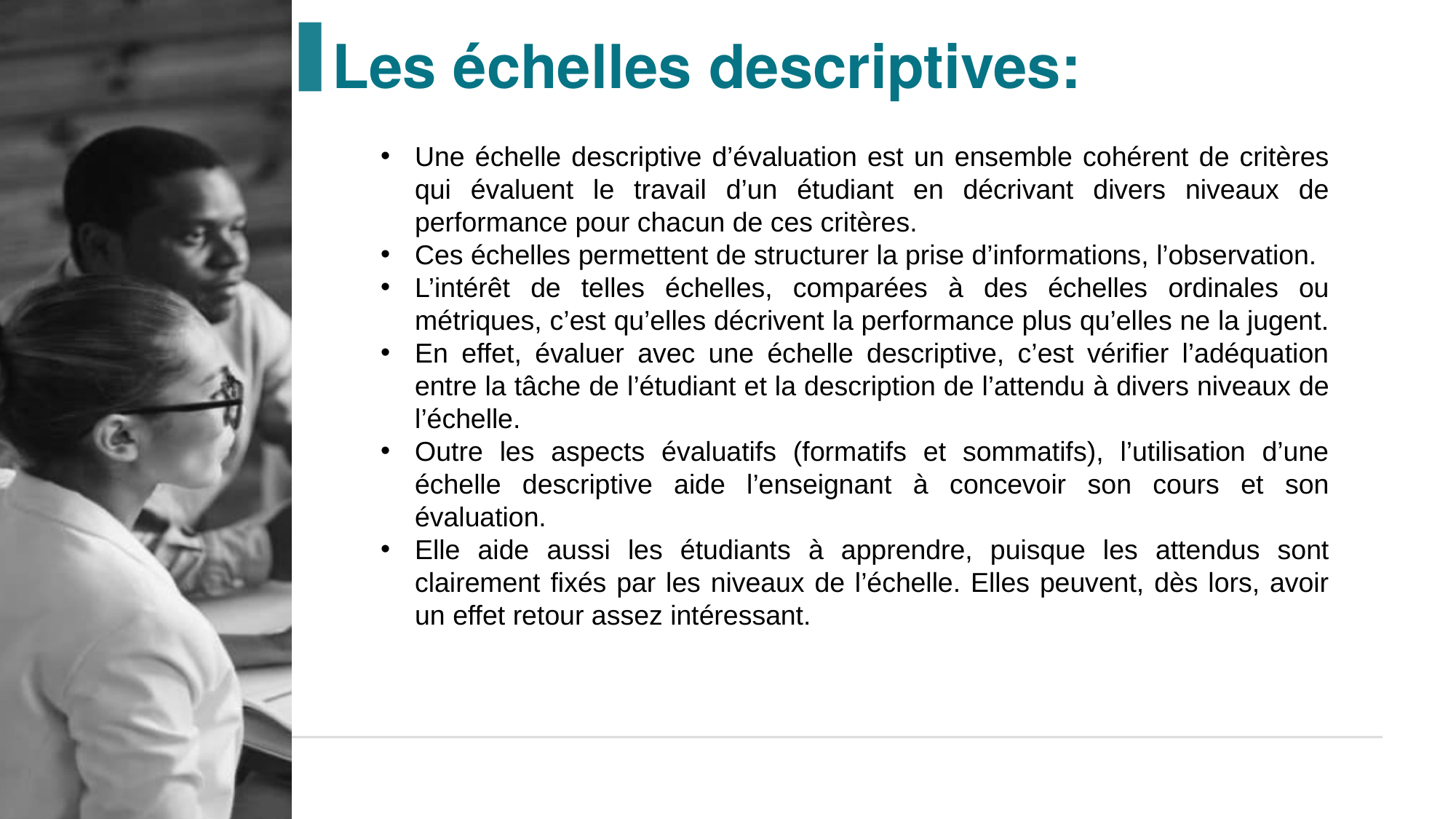

Les échelles descriptives:
Une échelle descriptive d’évaluation est un ensemble cohérent de critères qui évaluent le travail d’un étudiant en décrivant divers niveaux de performance pour chacun de ces critères.
Ces échelles permettent de structurer la prise d’informations, l’observation.
L’intérêt de telles échelles, comparées à des échelles ordinales ou métriques, c’est qu’elles décrivent la performance plus qu’elles ne la jugent.
En effet, évaluer avec une échelle descriptive, c’est vérifier l’adéquation entre la tâche de l’étudiant et la description de l’attendu à divers niveaux de l’échelle.
Outre les aspects évaluatifs (formatifs et sommatifs), l’utilisation d’une échelle descriptive aide l’enseignant à concevoir son cours et son évaluation.
Elle aide aussi les étudiants à apprendre, puisque les attendus sont clairement fixés par les niveaux de l’échelle. Elles peuvent, dès lors, avoir un effet retour assez intéressant.